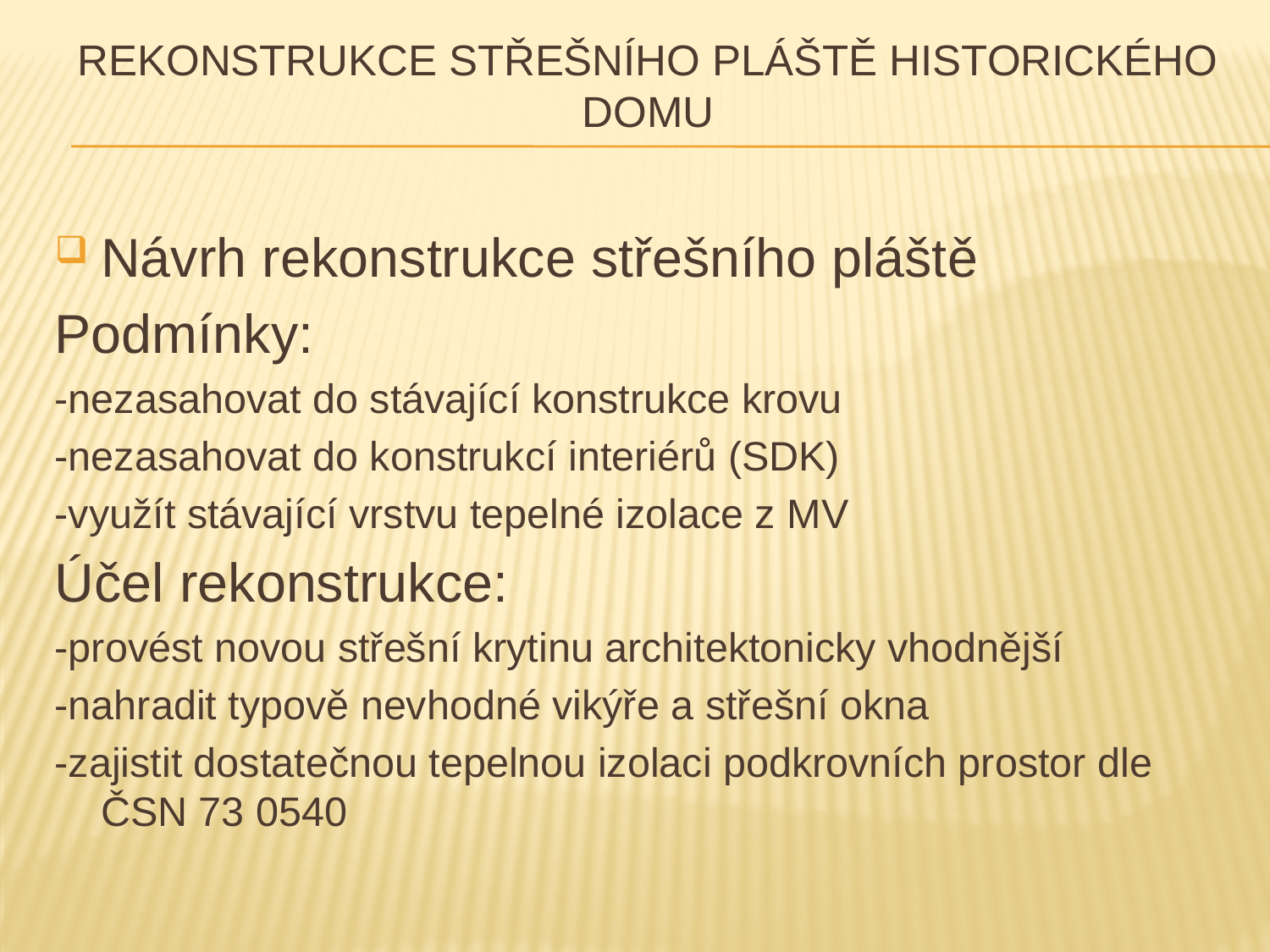

# Rekonstrukce střešního pláště historického domu
Návrh rekonstrukce střešního pláště
Podmínky:
-nezasahovat do stávající konstrukce krovu
-nezasahovat do konstrukcí interiérů (SDK)
-využít stávající vrstvu tepelné izolace z MV
Účel rekonstrukce:
-provést novou střešní krytinu architektonicky vhodnější
-nahradit typově nevhodné vikýře a střešní okna
-zajistit dostatečnou tepelnou izolaci podkrovních prostor dle ČSN 73 0540